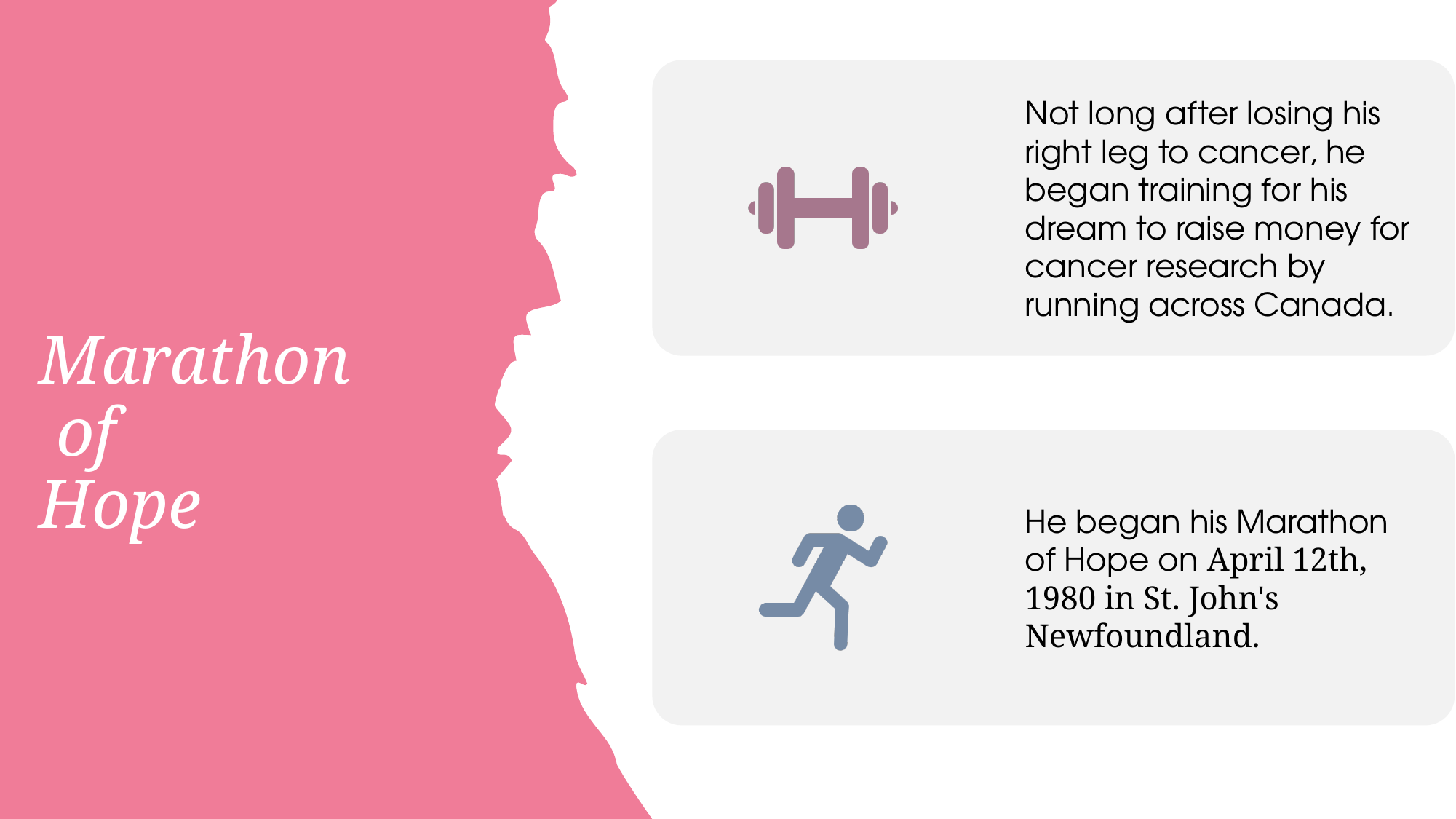

Not long after losing his right leg to cancer, he began training for his dream to raise money for cancer research by running across Canada.
He began his Marathon of Hope on April 12th, 1980 in St. John's Newfoundland.

# Marathon  of Hope